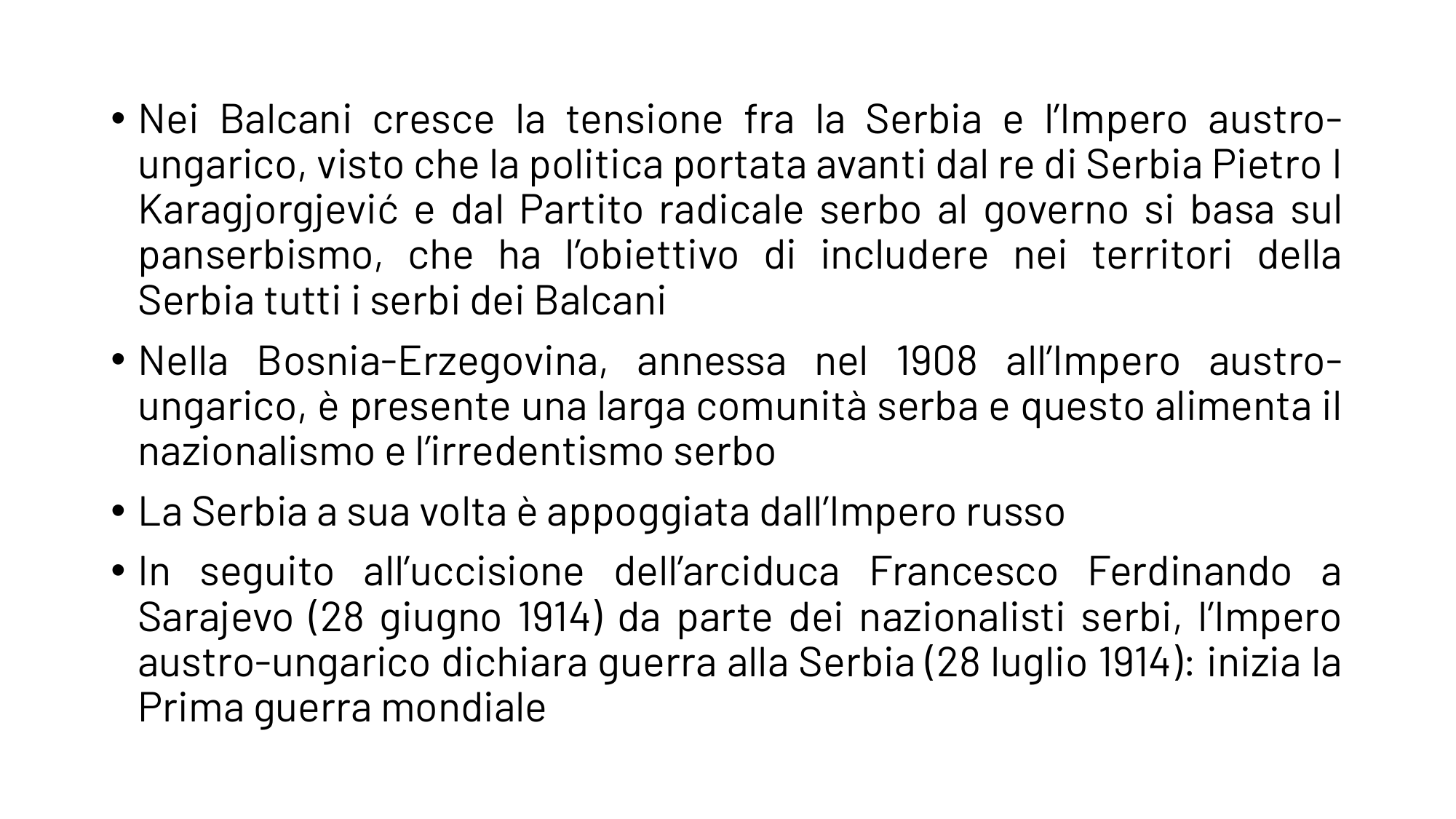

Nei Balcani cresce la tensione fra la Serbia e l’Impero austro-ungarico, visto che la politica portata avanti dal re di Serbia Pietro I Karagjorgjević e dal Partito radicale serbo al governo si basa sul panserbismo, che ha l’obiettivo di includere nei territori della Serbia tutti i serbi dei Balcani
Nella Bosnia-Erzegovina, annessa nel 1908 all’Impero austro-ungarico, è presente una larga comunità serba e questo alimenta il nazionalismo e l’irredentismo serbo
La Serbia a sua volta è appoggiata dall’Impero russo
In seguito all’uccisione dell’arciduca Francesco Ferdinando a Sarajevo (28 giugno 1914) da parte dei nazionalisti serbi, l’Impero austro-ungarico dichiara guerra alla Serbia (28 luglio 1914): inizia la Prima guerra mondiale